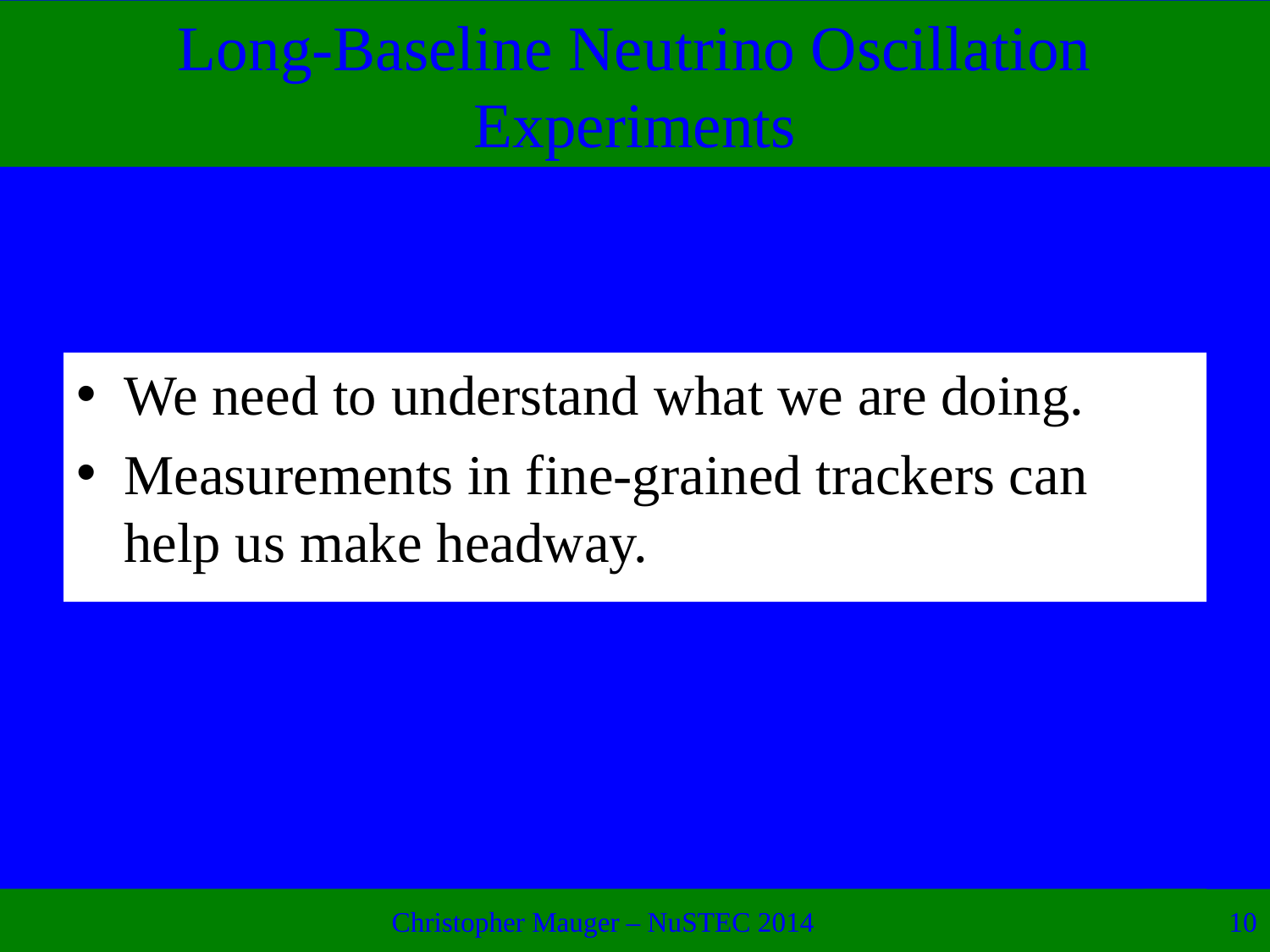

# Long-Baseline Neutrino Oscillation Experiments
We need to understand what we are doing.
Measurements in fine-grained trackers can help us make headway.
Christopher Mauger – NuSTEC 2014
10